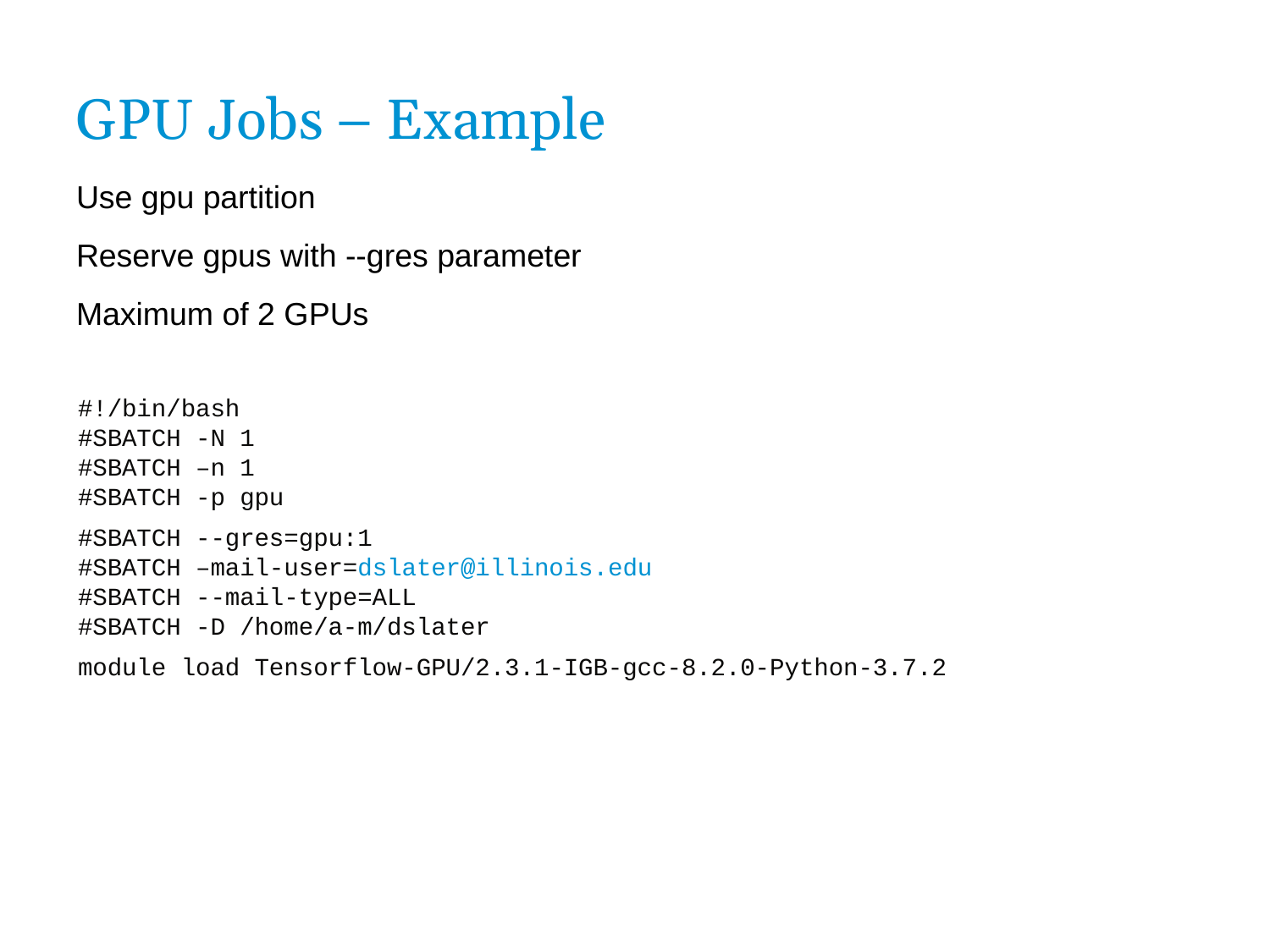

GPU Jobs – Example
Use gpu partition
Reserve gpus with --gres parameter
Maximum of 2 GPUs

#!/bin/bash
#SBATCH -N 1
#SBATCH –n 1
#SBATCH -p gpu
#SBATCH --gres=gpu:1
#SBATCH –mail-user=dslater@illinois.edu
#SBATCH --mail-type=ALL
#SBATCH -D /home/a-m/dslater
module load Tensorflow-GPU/2.3.1-IGB-gcc-8.2.0-Python-3.7.2